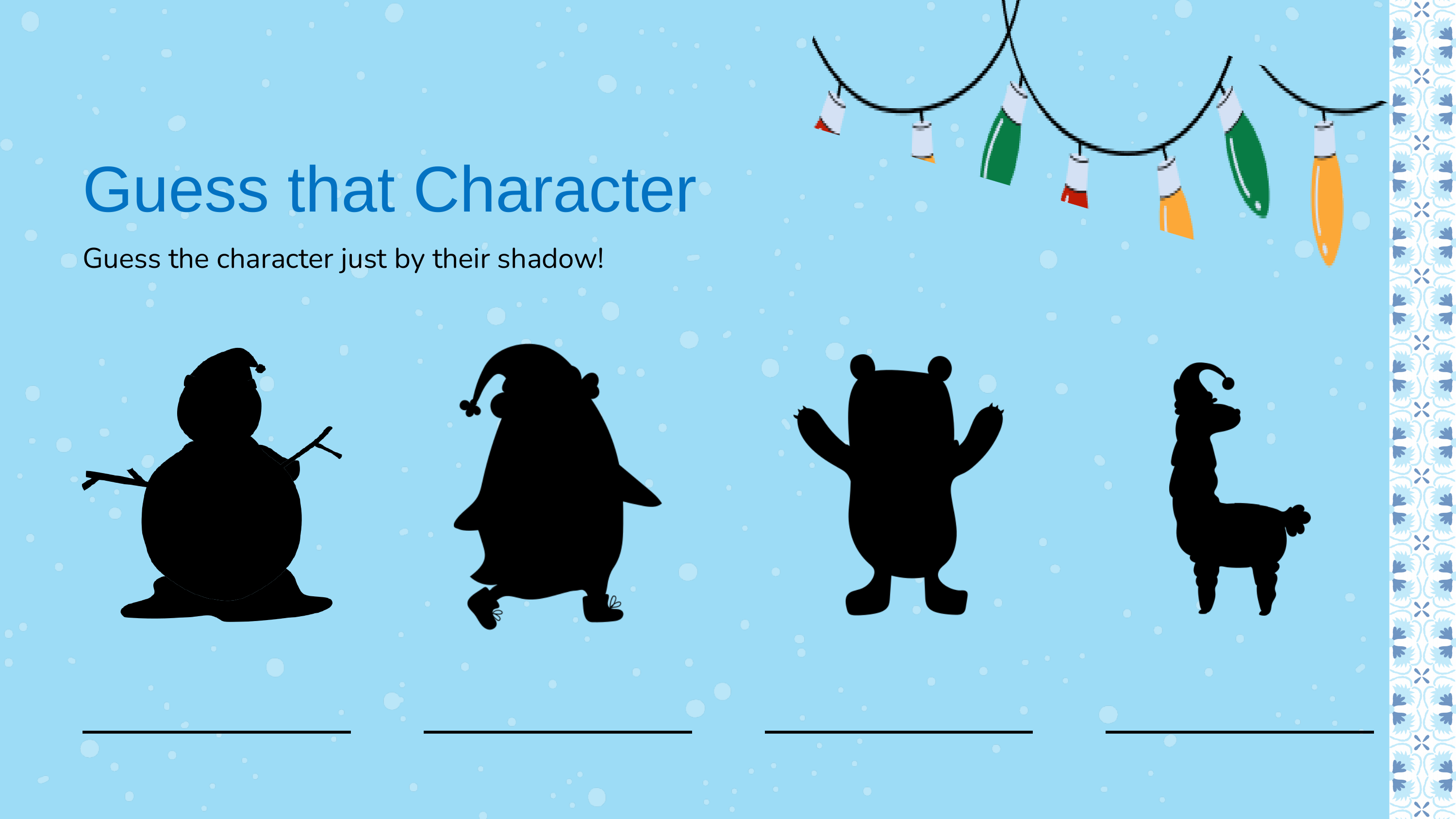

Guess that Character
Guess the character just by their shadow!